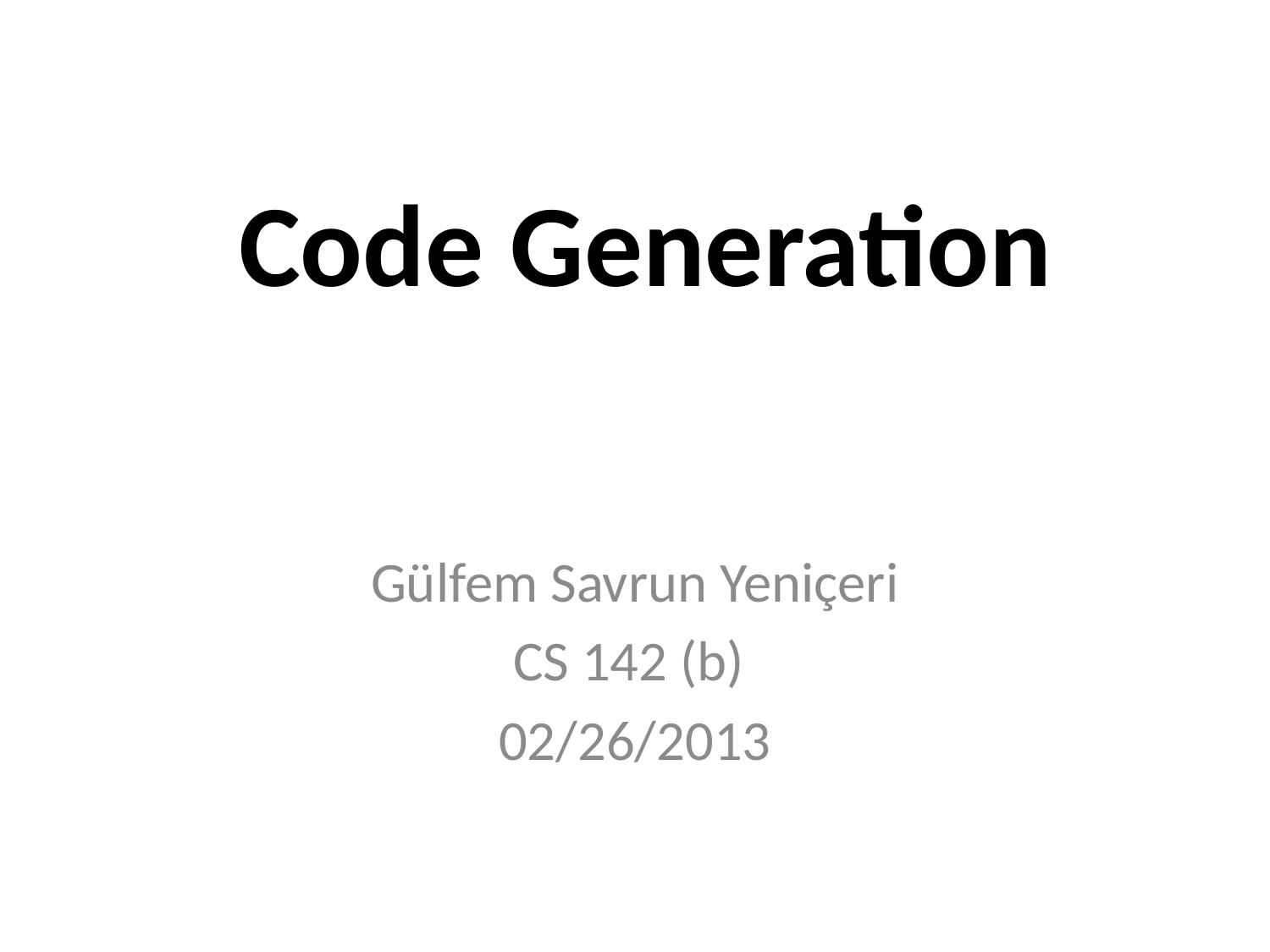

# Code Generation
Gülfem Savrun Yeniçeri
CS 142 (b)
02/26/2013